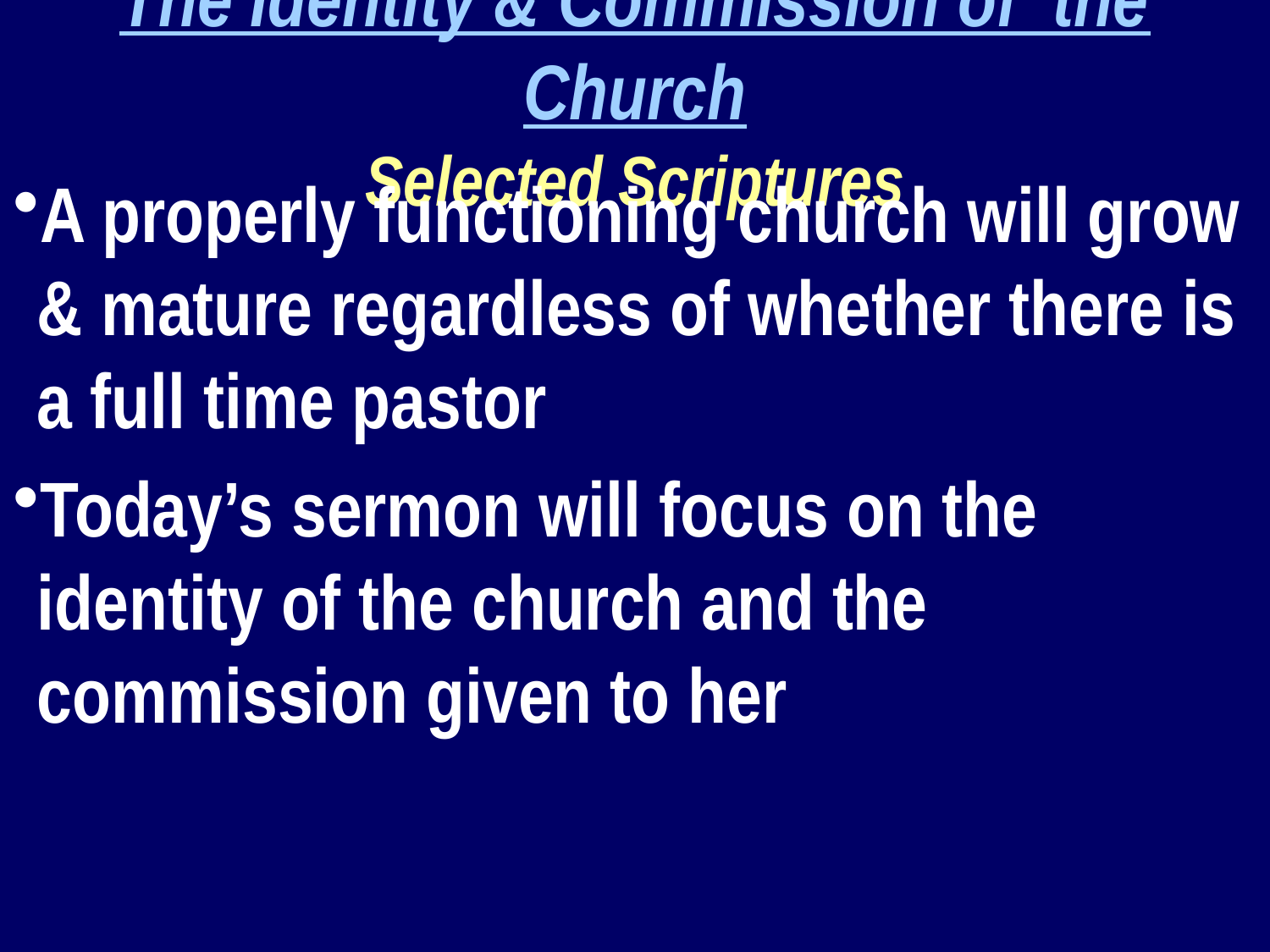

The Identity & Commission of  the Church
Selected Scriptures
A properly functioning church will grow & mature regardless of whether there is a full time pastor
Today’s sermon will focus on the identity of the church and the commission given to her